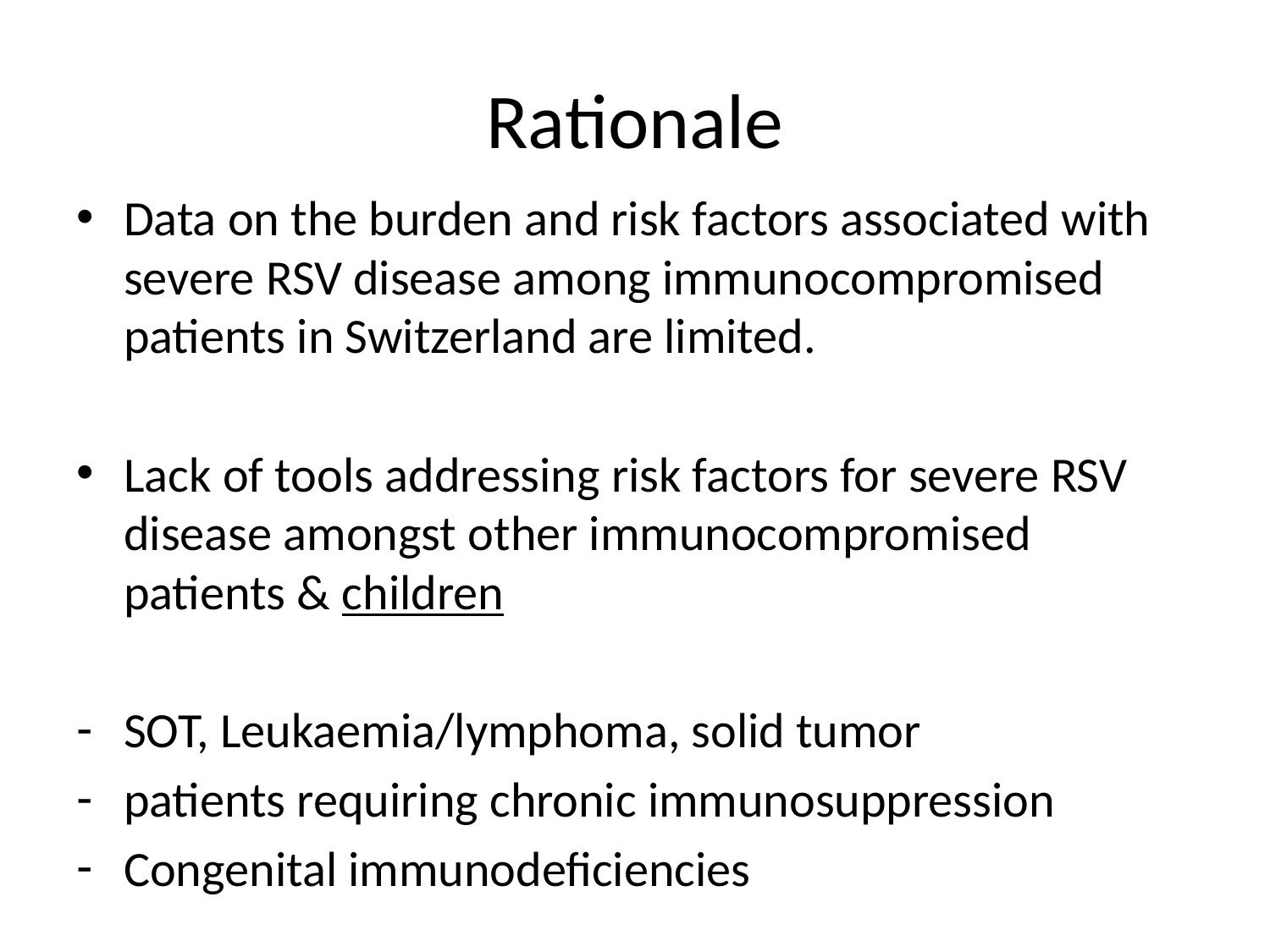

# Rationale
Data on the burden and risk factors associated with severe RSV disease among immunocompromised patients in Switzerland are limited.

Lack of tools addressing risk factors for severe RSV disease amongst other immunocompromised patients & children

SOT, Leukaemia/lymphoma, solid tumor
patients requiring chronic immunosuppression
Congenital immunodeficiencies